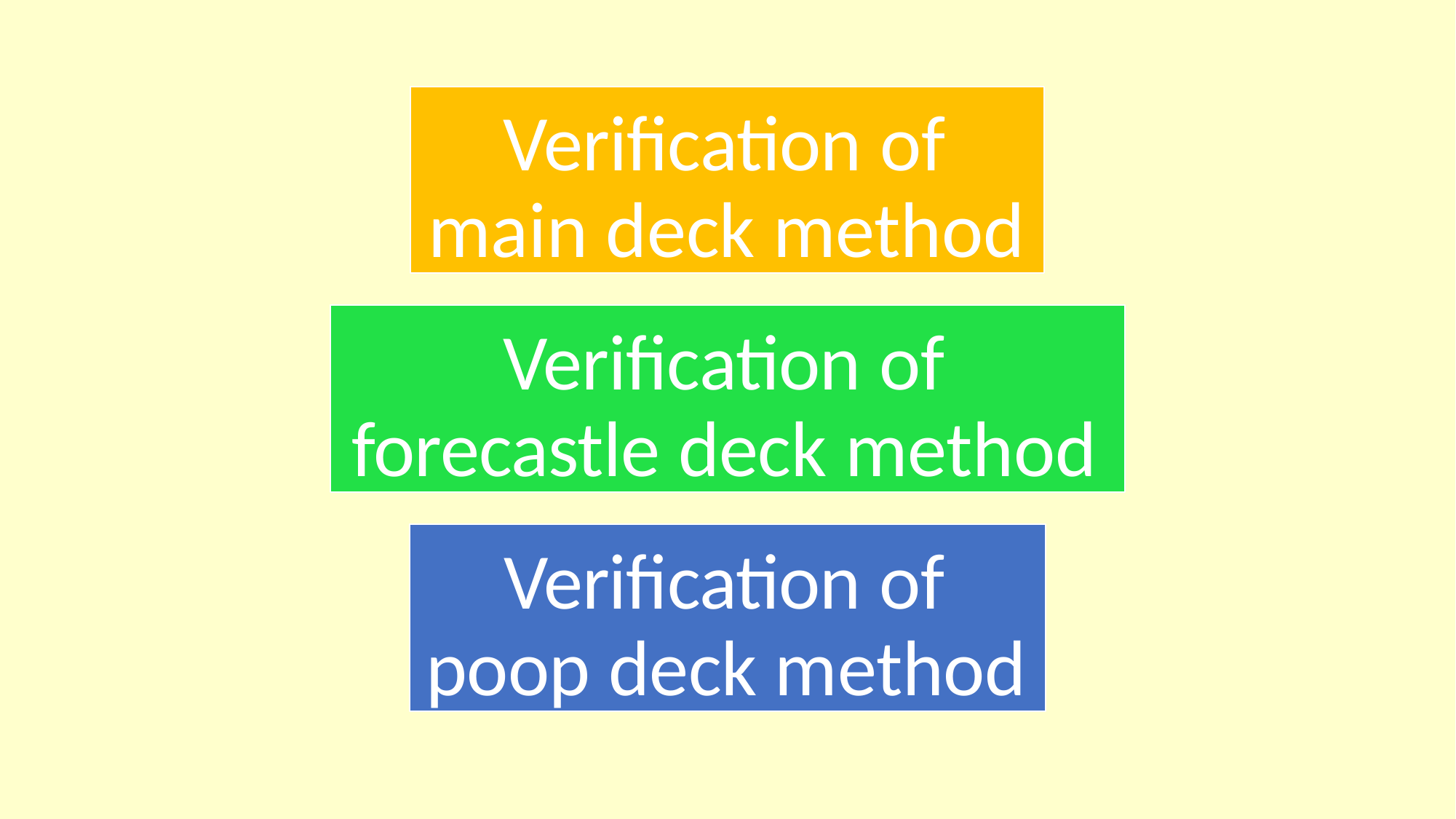

Verification of  main deck method
Verification of  forecastle deck method
Verification of  poop deck method